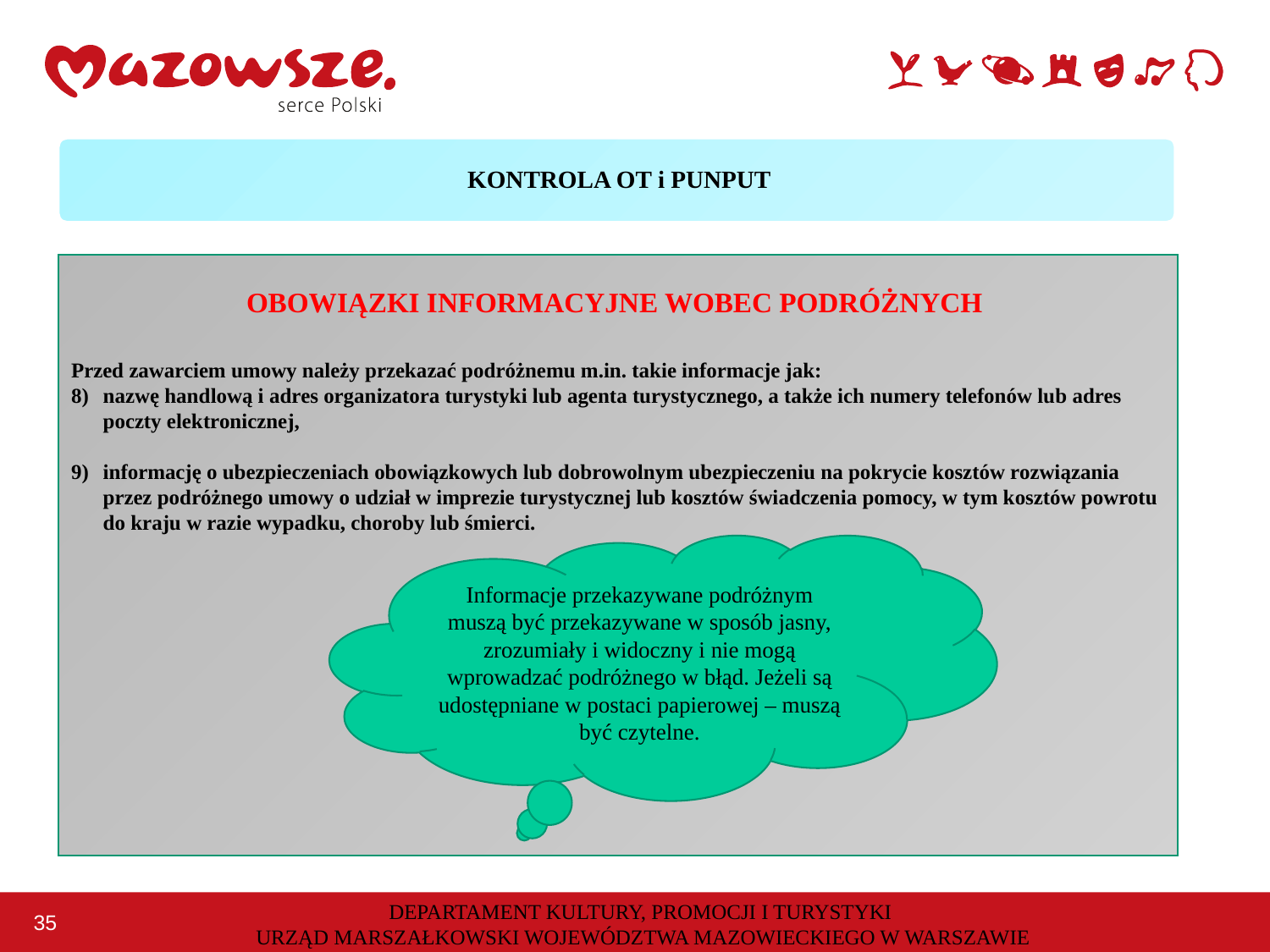

KONTROLA OT i PUNPUT

OBOWIĄZKI INFORMACYJNE WOBEC PODRÓŻNYCH

Przed zawarciem umowy należy przekazać podróżnemu m.in. takie informacje jak:
nazwę handlową i adres organizatora turystyki lub agenta turystycznego, a także ich numery telefonów lub adres poczty elektronicznej,

informację o ubezpieczeniach obowiązkowych lub dobrowolnym ubezpieczeniu na pokrycie kosztów rozwiązania przez podróżnego umowy o udział w imprezie turystycznej lub kosztów świadczenia pomocy, w tym kosztów powrotu do kraju w razie wypadku, choroby lub śmierci.

Informacje przekazywane podróżnym muszą być przekazywane w sposób jasny, zrozumiały i widoczny i nie mogą wprowadzać podróżnego w błąd. Jeżeli są udostępniane w postaci papierowej – muszą być czytelne.

DEPARTAMENT KULTURY, PROMOCJI I TURYSTYKI
URZĄD MARSZAŁKOWSKI WOJEWÓDZTWA MAZOWIECKIEGO W WARSZAWIE
35